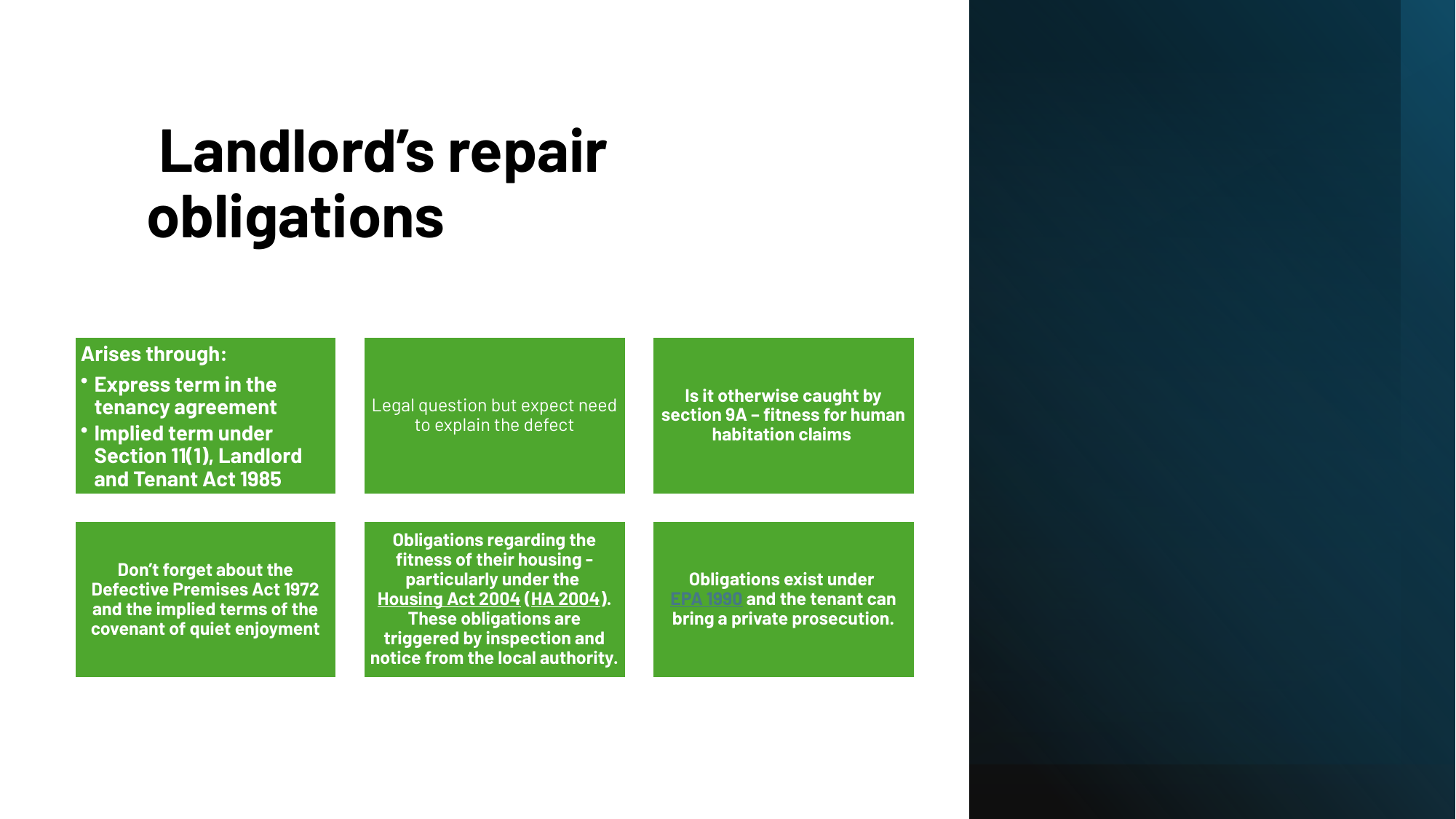

# Landlord’s repair obligations
Arises through:
Express term in the tenancy agreement
Implied term under Section 11(1), Landlord and Tenant Act 1985
Common law repair responsibilities
Legal question but expect need to explain the defect
Is it otherwise caught by section 9A – fitness for human habitation claims
Don’t forget about the Defective Premises Act 1972 and the implied terms of the covenant of quiet enjoyment
Obligations regarding the fitness of their housing - particularly under the Housing Act 2004 (HA 2004). These obligations are triggered by inspection and notice from the local authority.
Obligations exist under EPA 1990 and the tenant can bring a private prosecution.